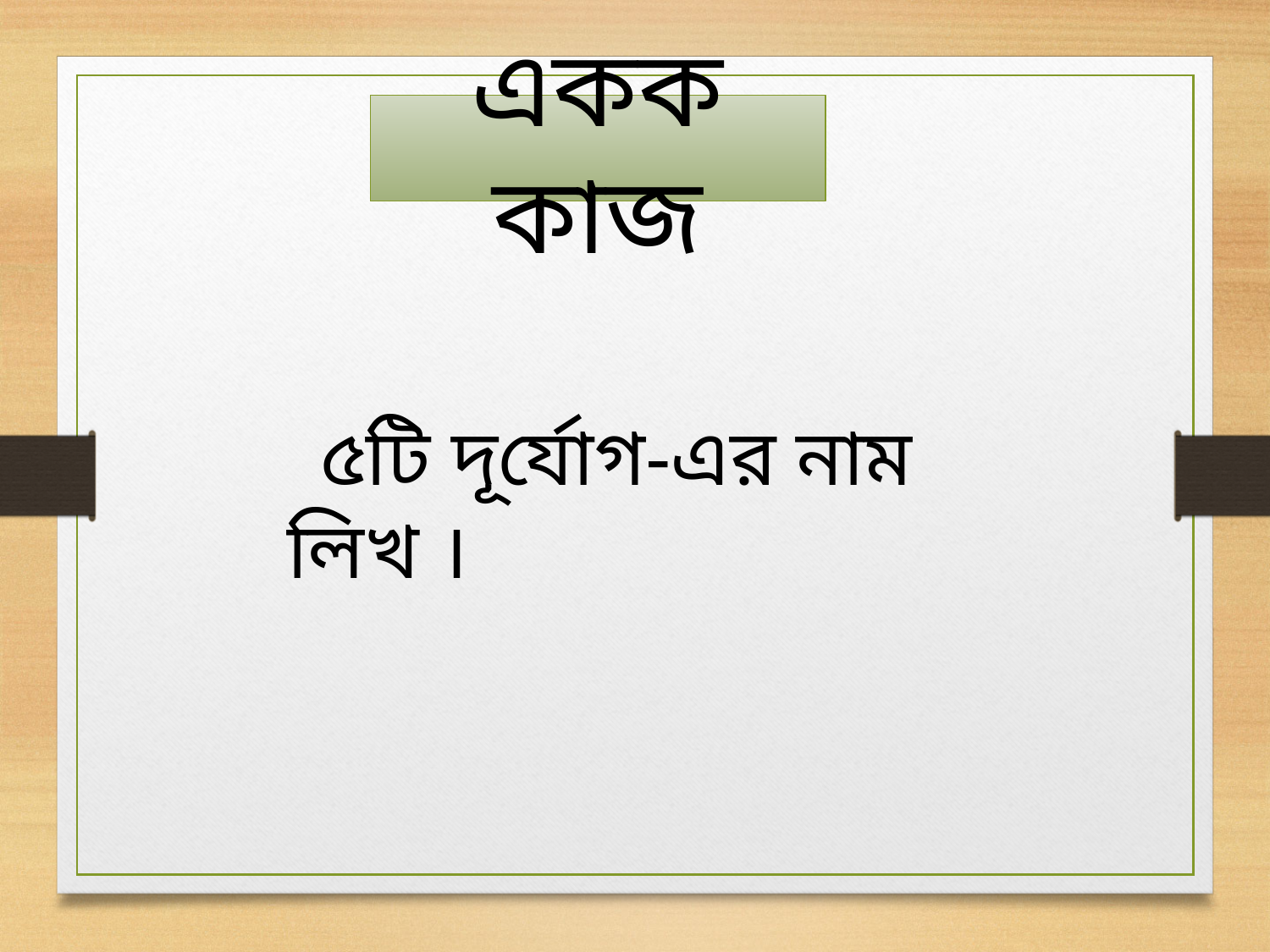

একক কাজ
    ৫টি দূর্যোগ-এর নাম লিখ ।